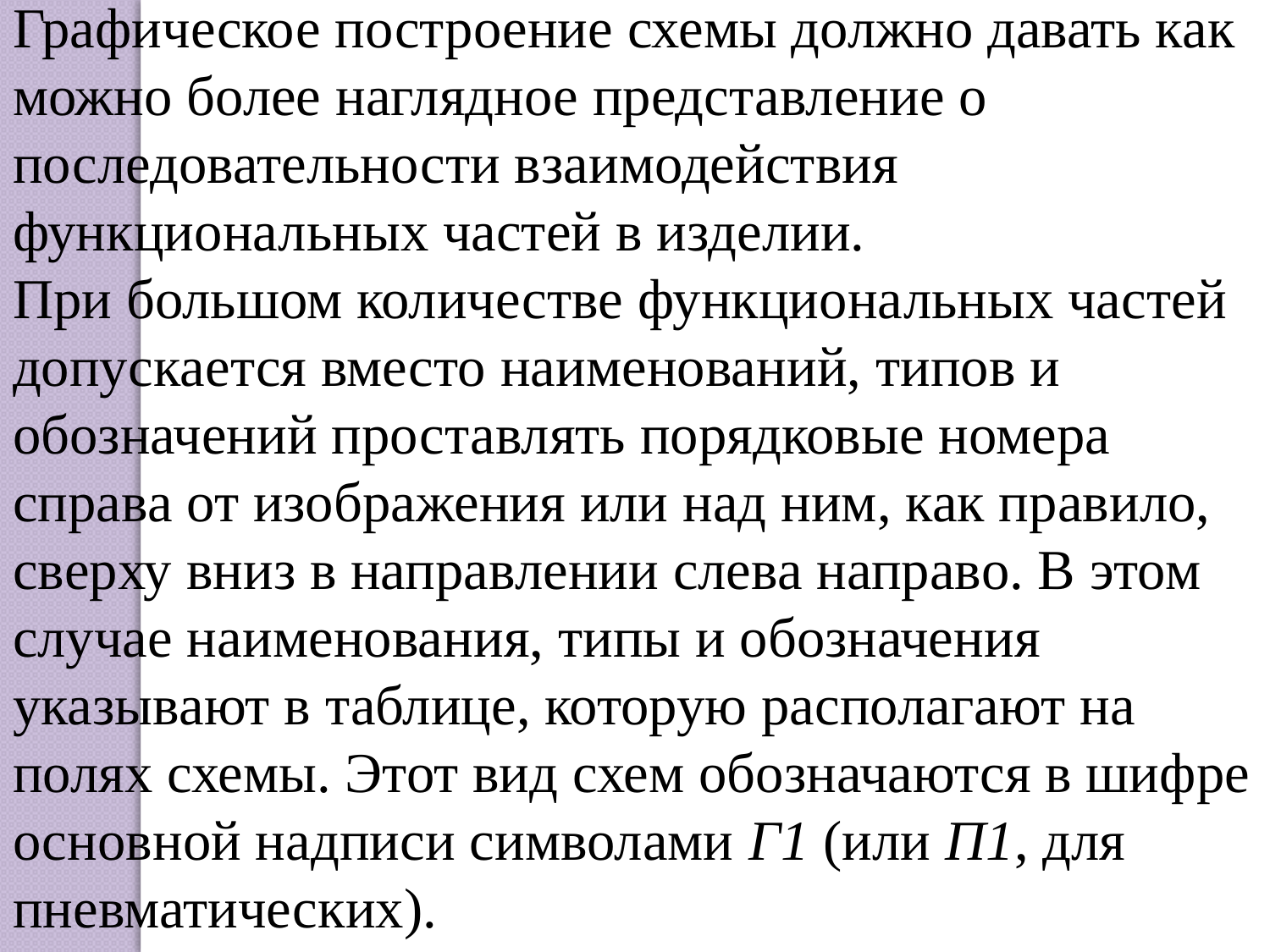

Графическое построение схемы должно давать как можно более наглядное представление о последовательности взаимодействия функциональных частей в изделии.
При большом количестве функциональных частей допускается вместо наименований, типов и обозначений проставлять порядковые номера справа от изображения или над ним, как правило, сверху вниз в направлении слева направо. В этом случае наименования, типы и обозначения указывают в таблице, которую располагают на полях схемы. Этот вид схем обозначаются в шифре основной надписи символами Г1 (или П1, для пневматических).